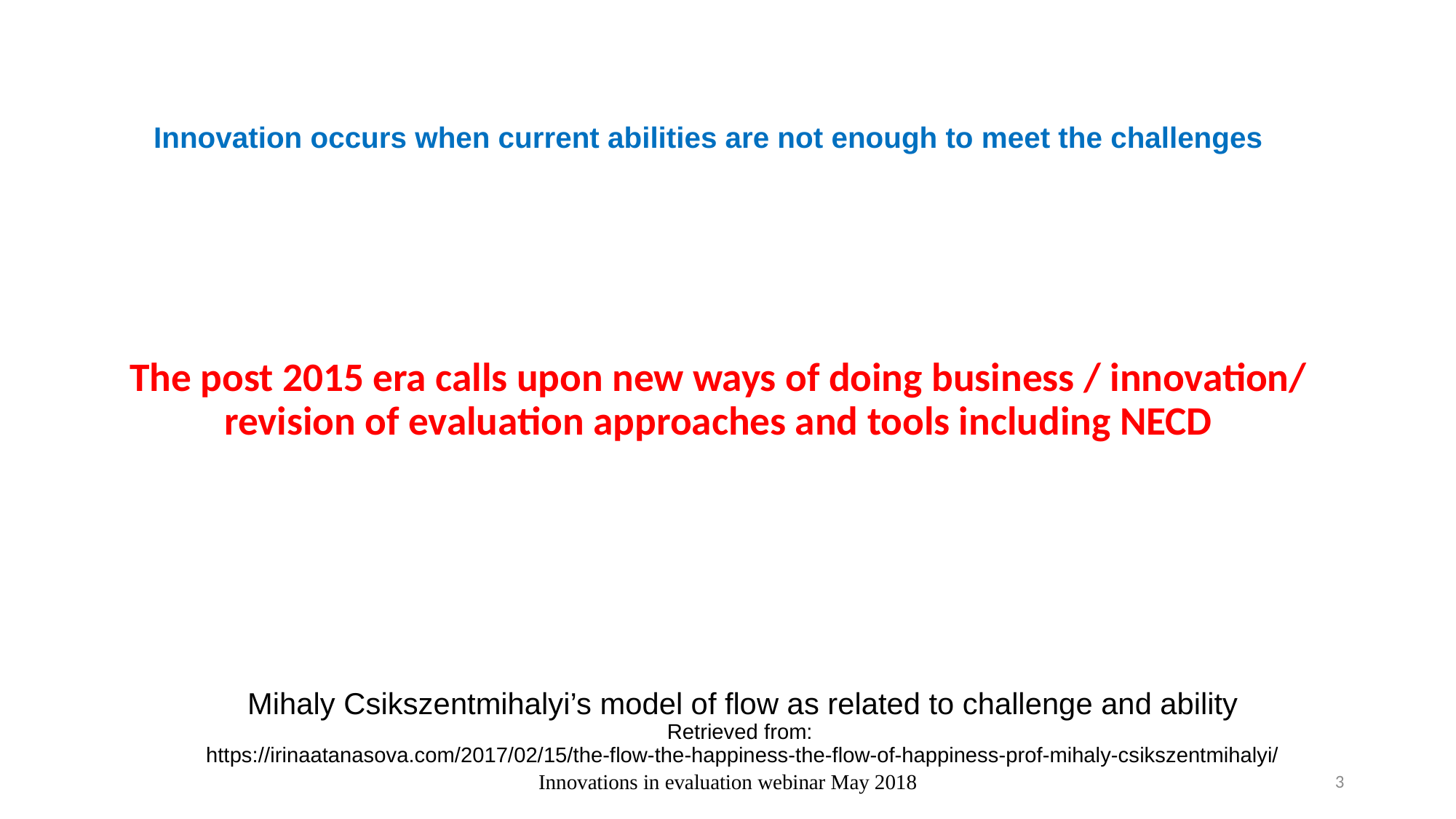

# Innovation occurs when current abilities are not enough to meet the challenges

The post 2015 era calls upon new ways of doing business / innovation/ revision of evaluation approaches and tools including NECD
Mihaly Csikszentmihalyi’s model of flow as related to challenge and ability
Retrieved from:
https://irinaatanasova.com/2017/02/15/the-flow-the-happiness-the-flow-of-happiness-prof-mihaly-csikszentmihalyi/
Innovations in evaluation webinar May 2018
3